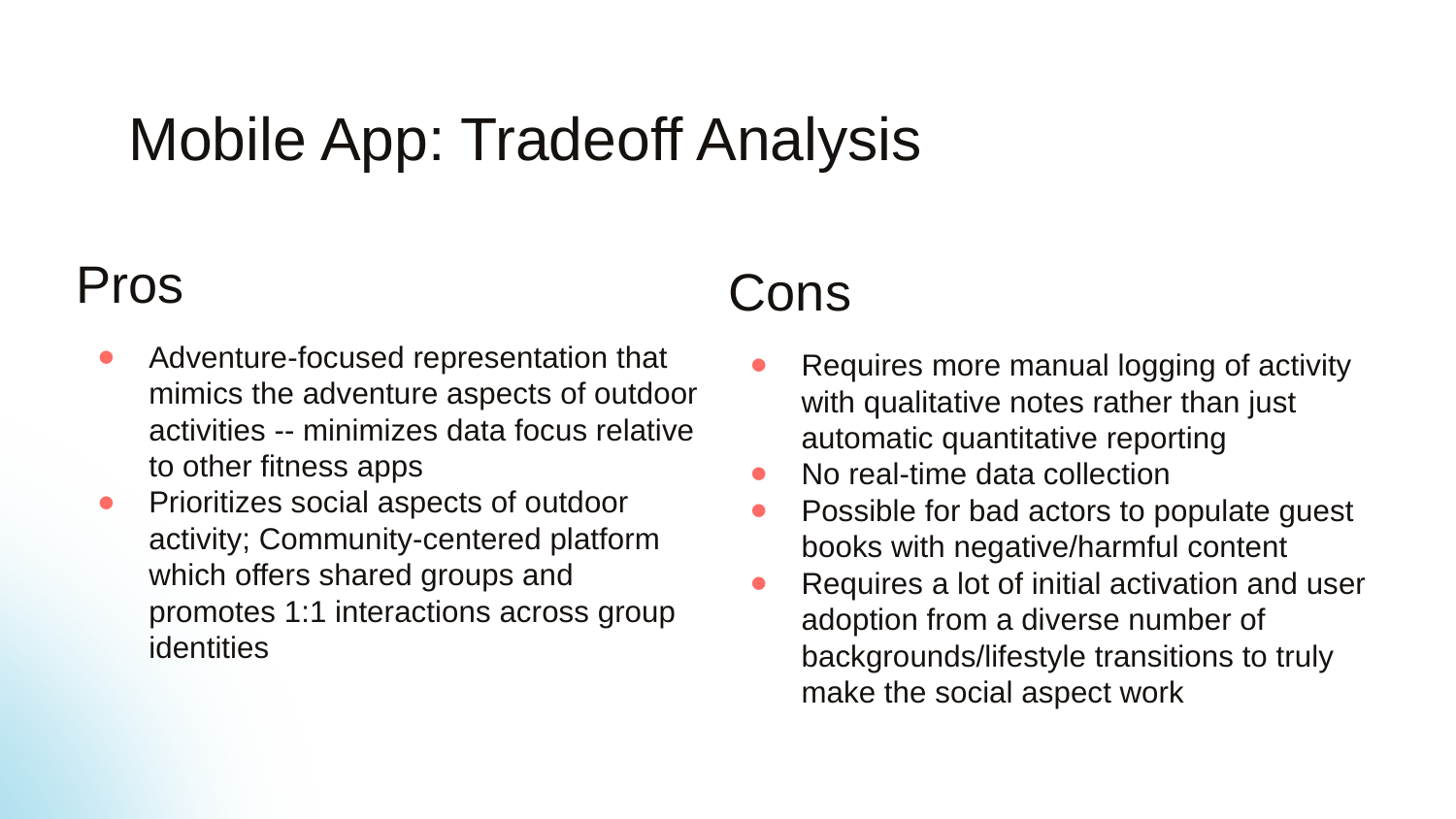

# Mobile App: Tradeoff Analysis
Pros

Adventure-focused representation that mimics the adventure aspects of outdoor activities -- minimizes data focus relative to other fitness apps
Prioritizes social aspects of outdoor activity; Community-centered platform which offers shared groups and promotes 1:1 interactions across group identities

Cons

Requires more manual logging of activity with qualitative notes rather than just automatic quantitative reporting
No real-time data collection
Possible for bad actors to populate guest books with negative/harmful content
Requires a lot of initial activation and user adoption from a diverse number of backgrounds/lifestyle transitions to truly make the social aspect work